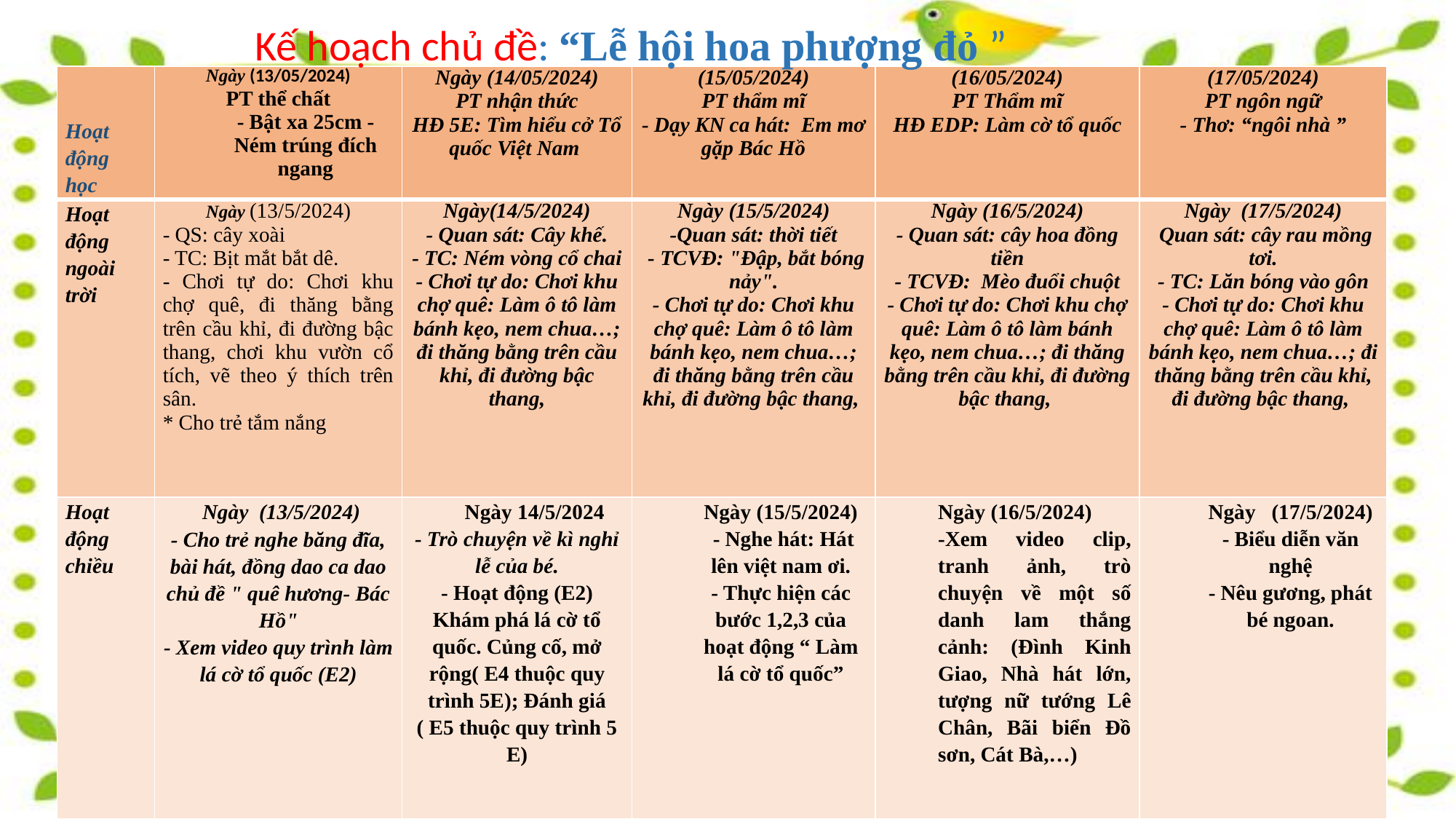

Kế hoạch chủ đề: “Lễ hội hoa phượng đỏ ”
| Hoạt động học | Ngày (13/05/2024) PT thể chất - Bật xa 25cm - Ném trúng đích ngang | Ngày (14/05/2024) PT nhận thức HĐ 5E: Tìm hiểu cở Tổ quốc Việt Nam | (15/05/2024) PT thẩm mĩ - Dạy KN ca hát: Em mơ gặp Bác Hồ | (16/05/2024) PT Thẩm mĩ HĐ EDP: Làm cờ tổ quốc | (17/05/2024) PT ngôn ngữ - Thơ: “ngôi nhà ” |
| --- | --- | --- | --- | --- | --- |
| Hoạt động ngoài trời | Ngày (13/5/2024) - QS: cây xoài - TC: Bịt mắt bắt dê. - Chơi tự do: Chơi khu chợ quê, đi thăng bằng trên cầu khỉ, đi đường bậc thang, chơi khu vườn cổ tích, vẽ theo ý thích trên sân. \* Cho trẻ tắm nắng | Ngày(14/5/2024) - Quan sát: Cây khế. - TC: Ném vòng cổ chai - Chơi tự do: Chơi khu chợ quê: Làm ô tô làm bánh kẹo, nem chua…; đi thăng bằng trên cầu khỉ, đi đường bậc thang, | Ngày (15/5/2024) -Quan sát: thời tiết - TCVĐ: "Đập, bắt bóng nảy". - Chơi tự do: Chơi khu chợ quê: Làm ô tô làm bánh kẹo, nem chua…; đi thăng bằng trên cầu khỉ, đi đường bậc thang, | Ngày (16/5/2024) - Quan sát: cây hoa đồng tiền - TCVĐ: Mèo đuổi chuột - Chơi tự do: Chơi khu chợ quê: Làm ô tô làm bánh kẹo, nem chua…; đi thăng bằng trên cầu khỉ, đi đường bậc thang, | Ngày (17/5/2024) Quan sát: cây rau mồng tơi. - TC: Lăn bóng vào gôn - Chơi tự do: Chơi khu chợ quê: Làm ô tô làm bánh kẹo, nem chua…; đi thăng bằng trên cầu khỉ, đi đường bậc thang, |
| Hoạt động chiều | Ngày (13/5/2024) - Cho trẻ nghe băng đĩa, bài hát, đồng dao ca dao chủ đề " quê hương- Bác Hồ" - Xem video quy trình làm lá cờ tổ quốc (E2) | Ngày 14/5/2024 - Trò chuyện về kì nghỉ lễ của bé. - Hoạt động (E2) Khám phá lá cờ tổ quốc. Củng cố, mở rộng( E4 thuộc quy trình 5E); Đánh giá ( E5 thuộc quy trình 5 E) | Ngày (15/5/2024) - Nghe hát: Hát lên việt nam ơi. - Thực hiện các bước 1,2,3 của hoạt động “ Làm lá cờ tổ quốc” | Ngày (16/5/2024) -Xem video clip, tranh ảnh, trò chuyện về một số danh lam thắng cảnh: (Đình Kinh Giao, Nhà hát lớn, tượng nữ tướng Lê Chân, Bãi biển Đồ sơn, Cát Bà,…) | Ngày (17/5/2024) - Biểu diễn văn nghệ - Nêu gương, phát bé ngoan. |